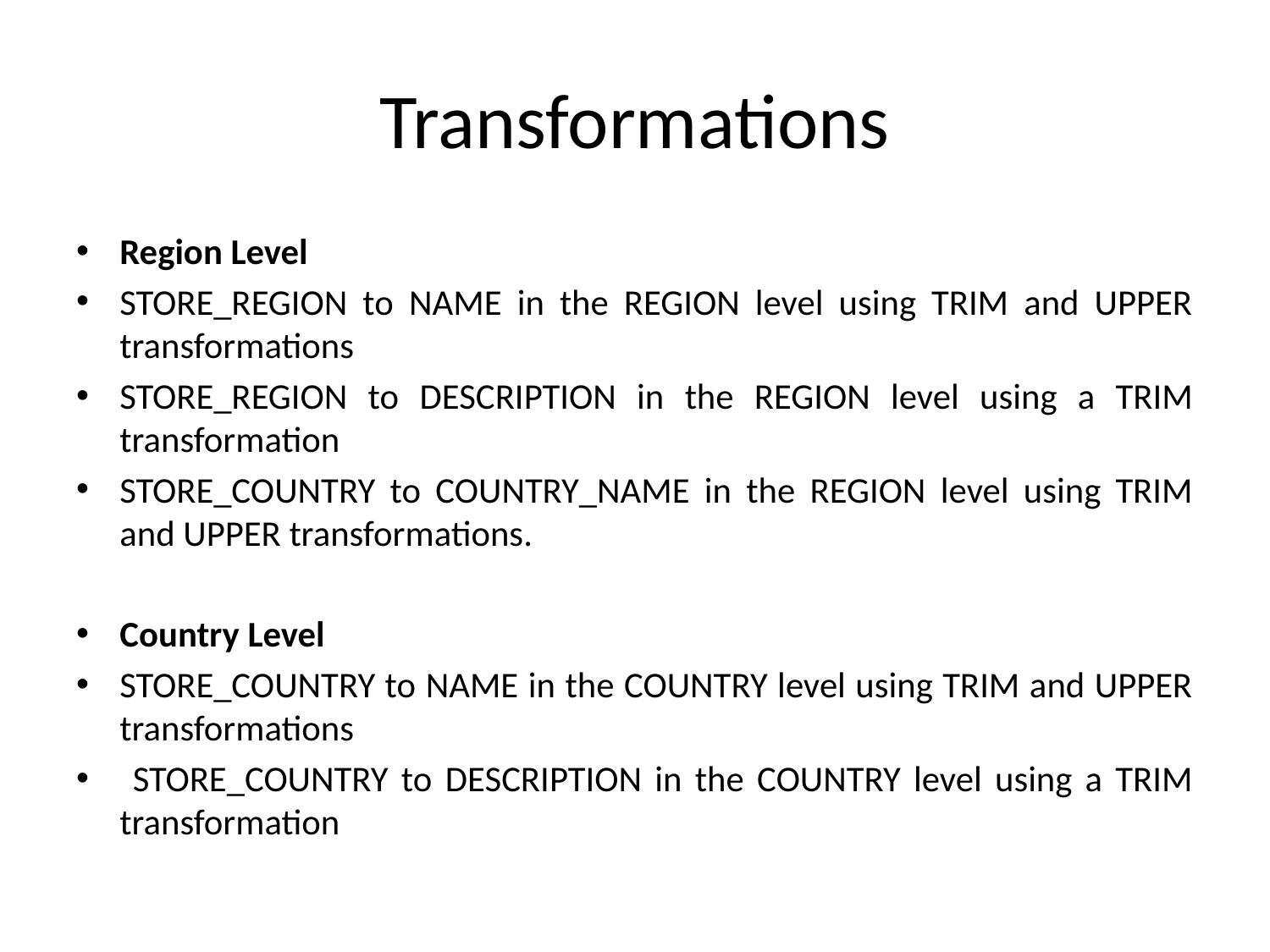

# Transformations
Region Level
STORE_REGION to NAME in the REGION level using TRIM and UPPER transformations
STORE_REGION to DESCRIPTION in the REGION level using a TRIM transformation
STORE_COUNTRY to COUNTRY_NAME in the REGION level using TRIM and UPPER transformations.

Country Level
STORE_COUNTRY to NAME in the COUNTRY level using TRIM and UPPER transformations
 STORE_COUNTRY to DESCRIPTION in the COUNTRY level using a TRIM transformation